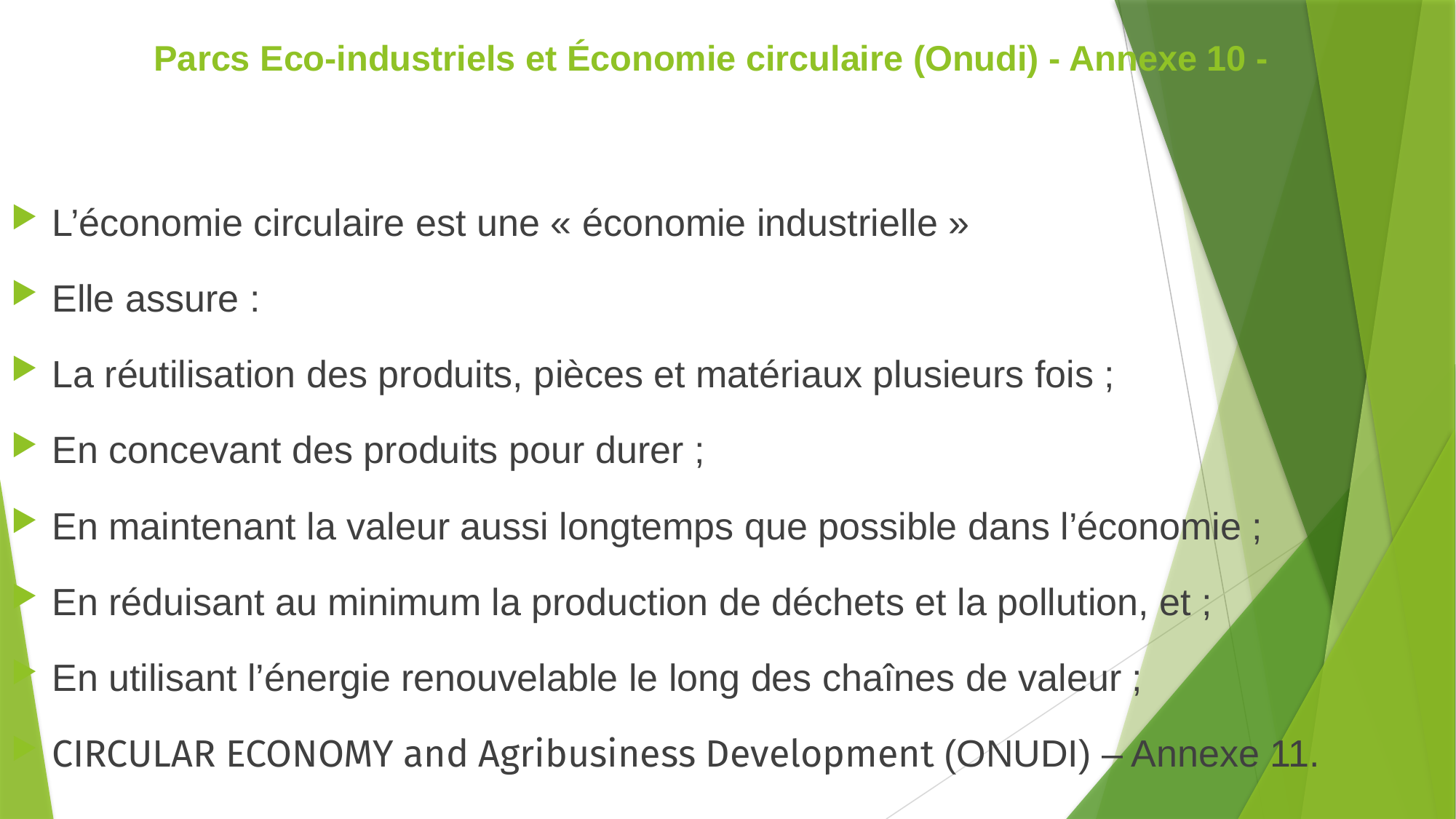

# Parcs Eco-industriels et Économie circulaire (Onudi) - Annexe 10 -
L’économie circulaire est une « économie industrielle »
Elle assure :
La réutilisation des produits, pièces et matériaux plusieurs fois ;
En concevant des produits pour durer ;
En maintenant la valeur aussi longtemps que possible dans l’économie ;
En réduisant au minimum la production de déchets et la pollution, et ;
En utilisant l’énergie renouvelable le long des chaînes de valeur ;
CIRCULAR ECONOMY and Agribusiness Development (ONUDI) – Annexe 11.